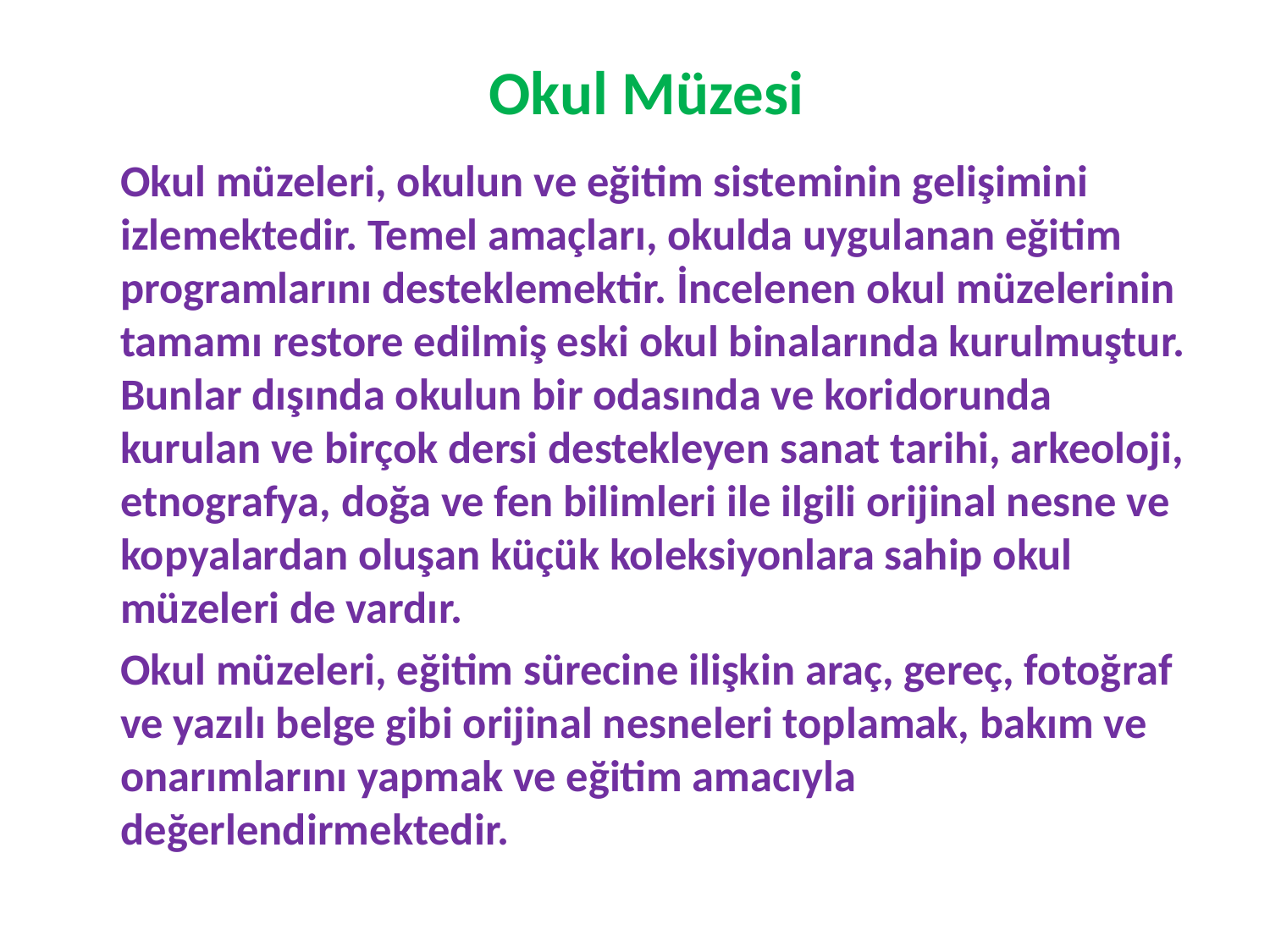

# Okul Müzesi
	Okul müzeleri, okulun ve eğitim sisteminin gelişimini izlemektedir. Temel amaçları, okulda uygulanan eğitim programlarını desteklemektir. İncelenen okul müzelerinin tamamı restore edilmiş eski okul binalarında kurulmuştur. Bunlar dışında okulun bir odasında ve koridorunda kurulan ve birçok dersi destekleyen sanat tarihi, arkeoloji, etnografya, doğa ve fen bilimleri ile ilgili orijinal nesne ve kopyalardan oluşan küçük koleksiyonlara sahip okul müzeleri de vardır.
	Okul müzeleri, eğitim sürecine ilişkin araç, gereç, fotoğraf ve yazılı belge gibi orijinal nesneleri toplamak, bakım ve onarımlarını yapmak ve eğitim amacıyla değerlendirmektedir.